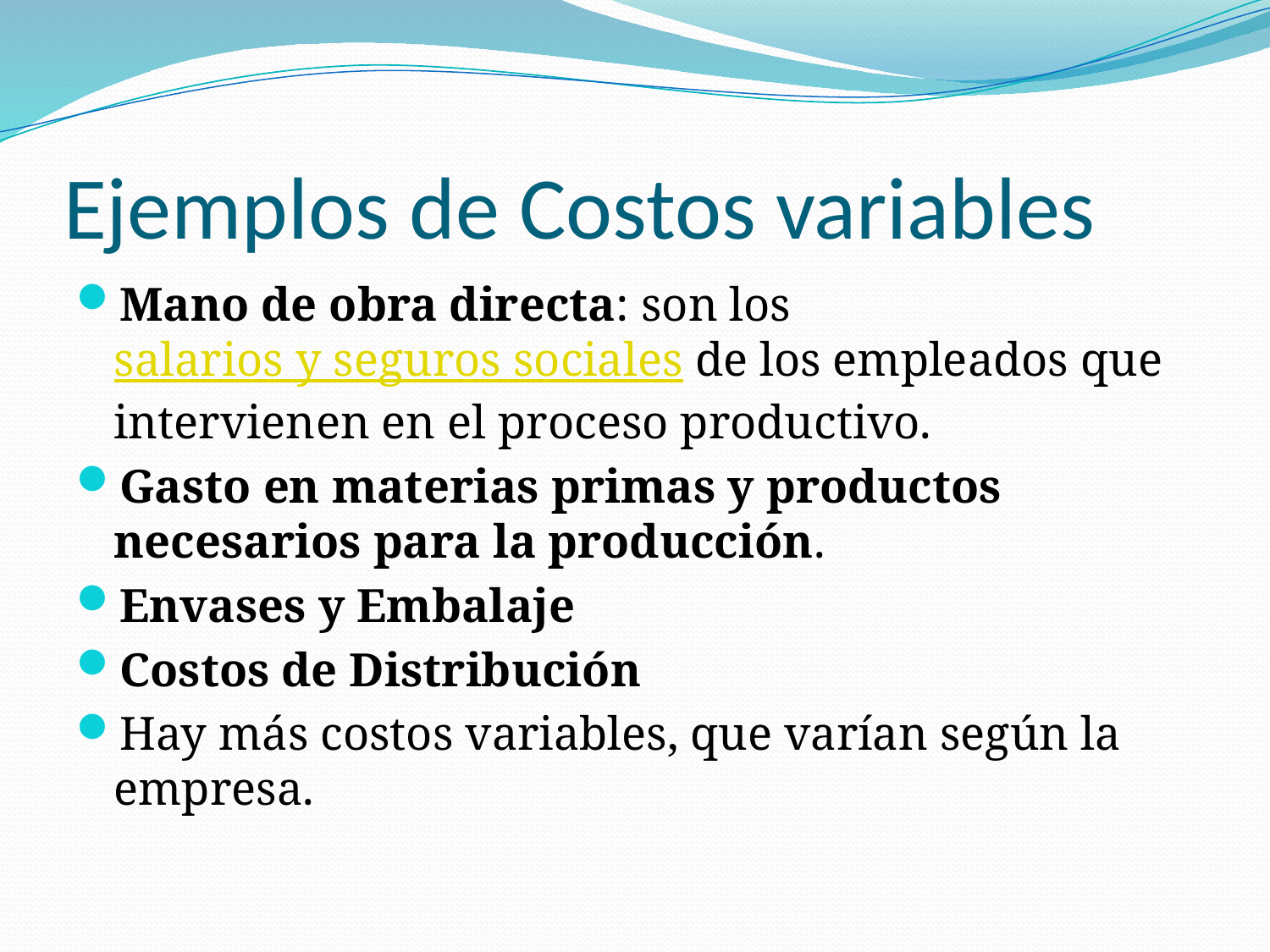

# Ejemplos de Costos variables
Mano de obra directa: son los salarios y seguros sociales de los empleados que intervienen en el proceso productivo.
Gasto en materias primas y productos necesarios para la producción.
Envases y Embalaje
Costos de Distribución
Hay más costos variables, que varían según la empresa.